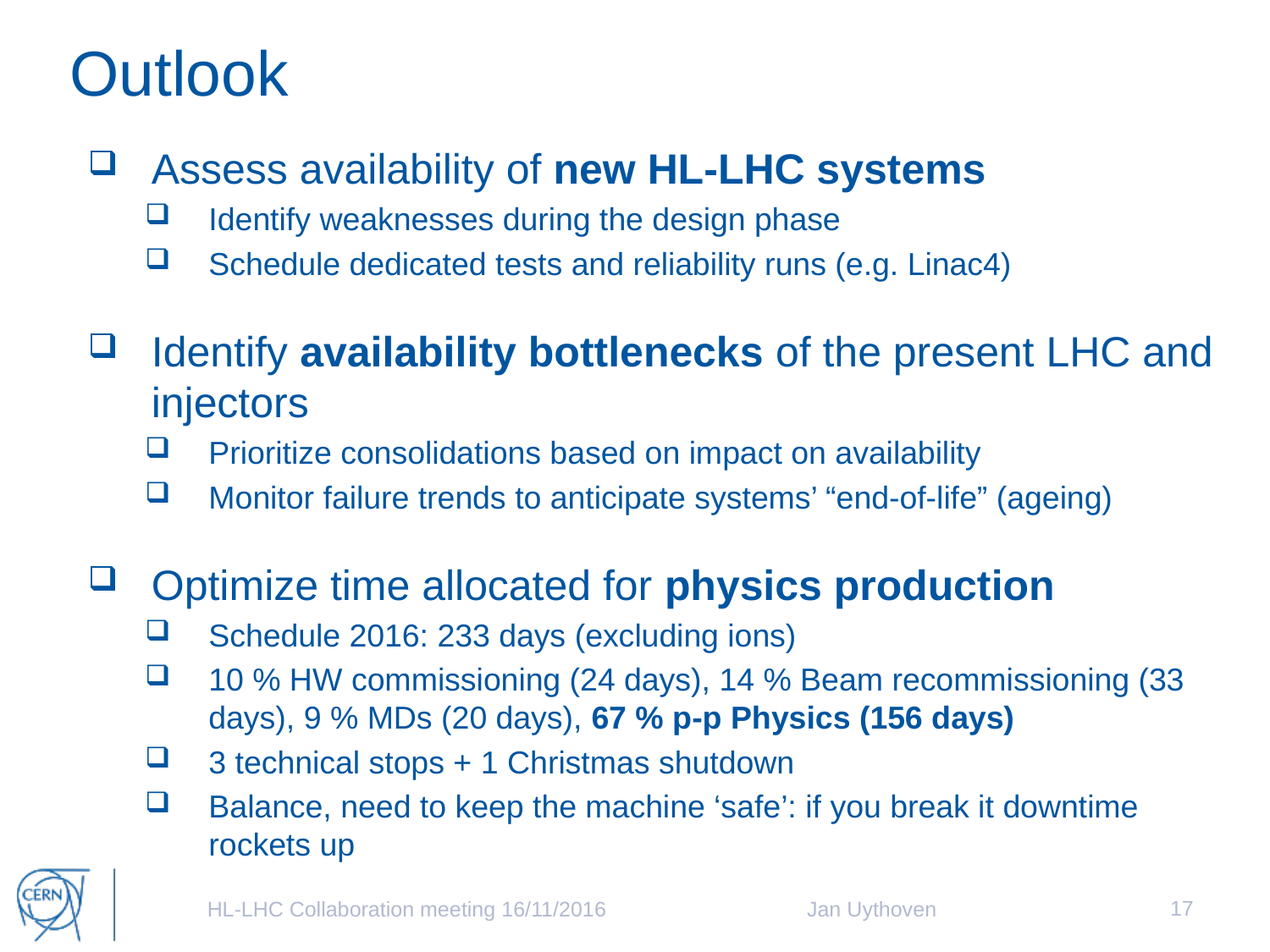

# Outlook
Assess availability of new HL-LHC systems
Identify weaknesses during the design phase
Schedule dedicated tests and reliability runs (e.g. Linac4)

Identify availability bottlenecks of the present LHC and injectors
Prioritize consolidations based on impact on availability
Monitor failure trends to anticipate systems’ “end-of-life” (ageing)

Optimize time allocated for physics production
Schedule 2016: 233 days (excluding ions)
10 % HW commissioning (24 days), 14 % Beam recommissioning (33 days), 9 % MDs (20 days), 67 % p-p Physics (156 days)
3 technical stops + 1 Christmas shutdown
Balance, need to keep the machine ‘safe’: if you break it downtime rockets up
17
HL-LHC Collaboration meeting 16/11/2016                                  Jan Uythoven